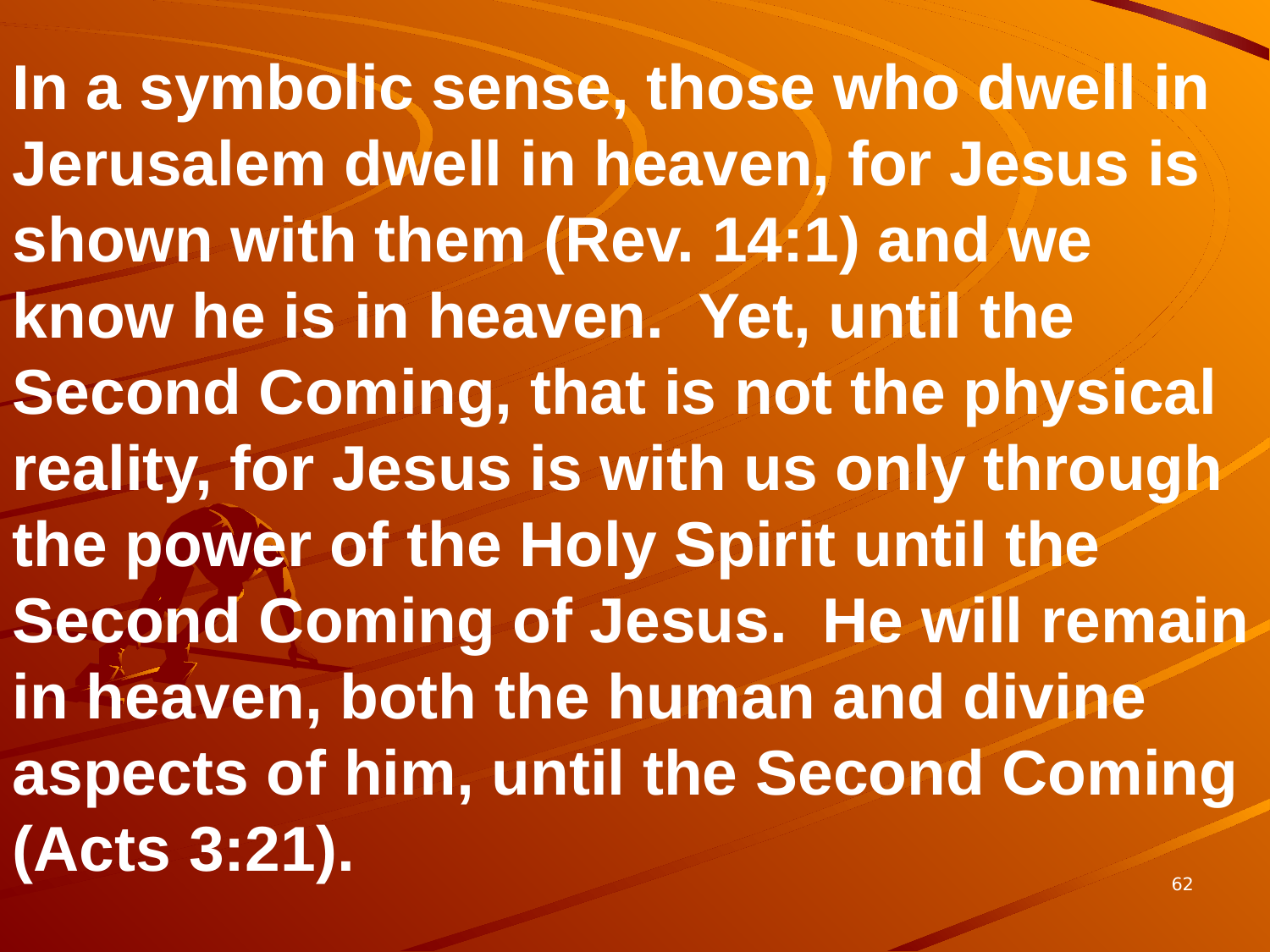

In a symbolic sense, those who dwell in Jerusalem dwell in heaven, for Jesus is shown with them (Rev. 14:1) and we know he is in heaven.  Yet, until the Second Coming, that is not the physical reality, for Jesus is with us only through the power of the Holy Spirit until the Second Coming of Jesus.  He will remain in heaven, both the human and divine aspects of him, until the Second Coming (Acts 3:21).
62